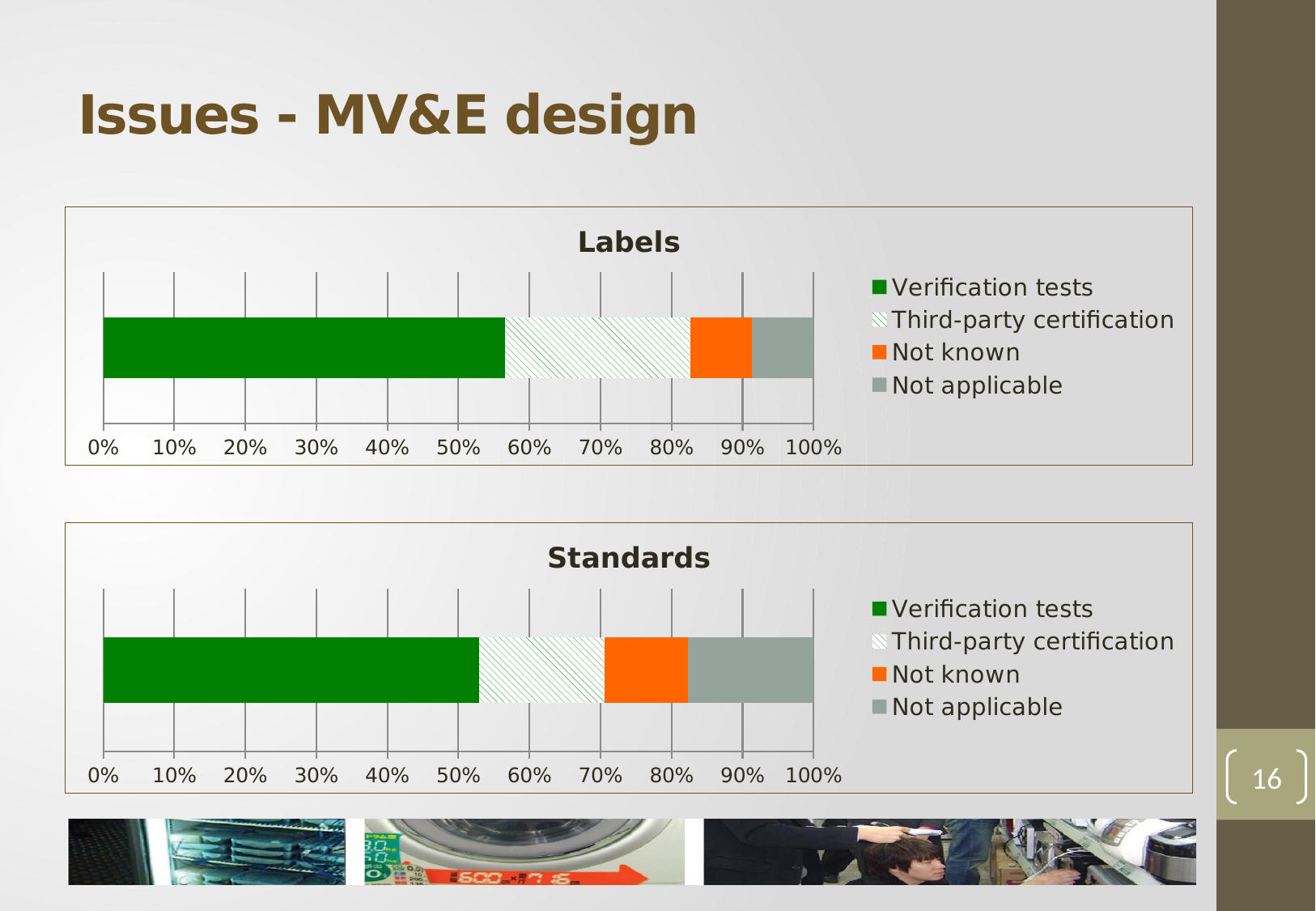

# Issues - MV&E design

### Chart: Labels

| Category | Verification tests | Third-party certification | Not known | Not applicable |
|---|---|---|---|---|

### Chart: Standards

| Category | Verification tests | Third-party certification | Not known | Not applicable |
|---|---|---|---|---|
16